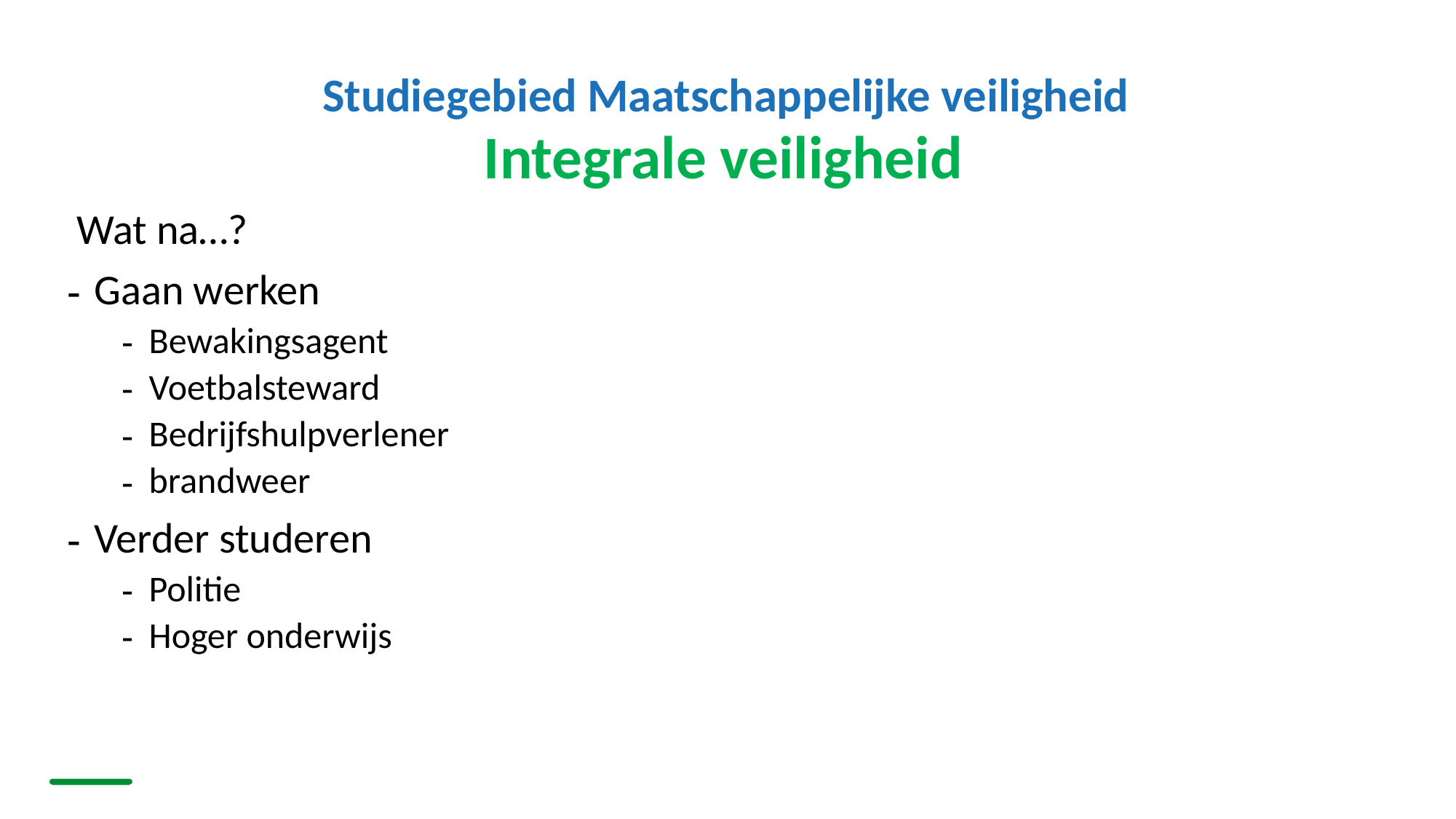

# Studiegebied Maatschappelijke veiligheid Integrale veiligheid
 Wat na…?
Gaan werken
Bewakingsagent
Voetbalsteward
Bedrijfshulpverlener
brandweer
Verder studeren
Politie
Hoger onderwijs